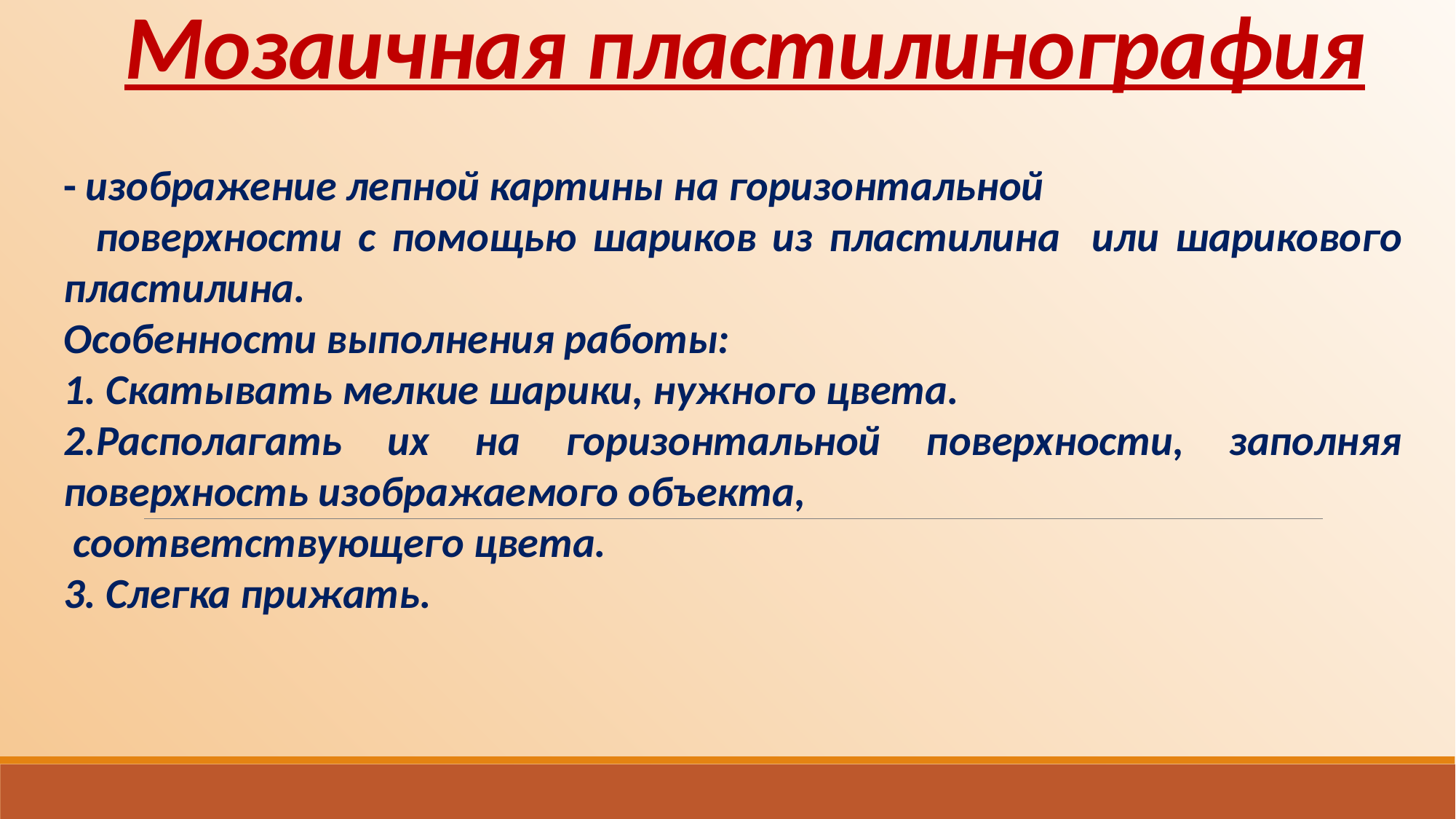

# Мозаичная пластилинография

- изображение лепной картины на горизонтальной
  поверхности с помощью шариков из пластилина  или шарикового пластилина.
Особенности выполнения работы:
1. Скатывать мелкие шарики, нужного цвета.
2.Располагать их на горизонтальной поверхности, заполняя поверхность изображаемого объекта,
 соответствующего цвета.
3. Слегка прижать.